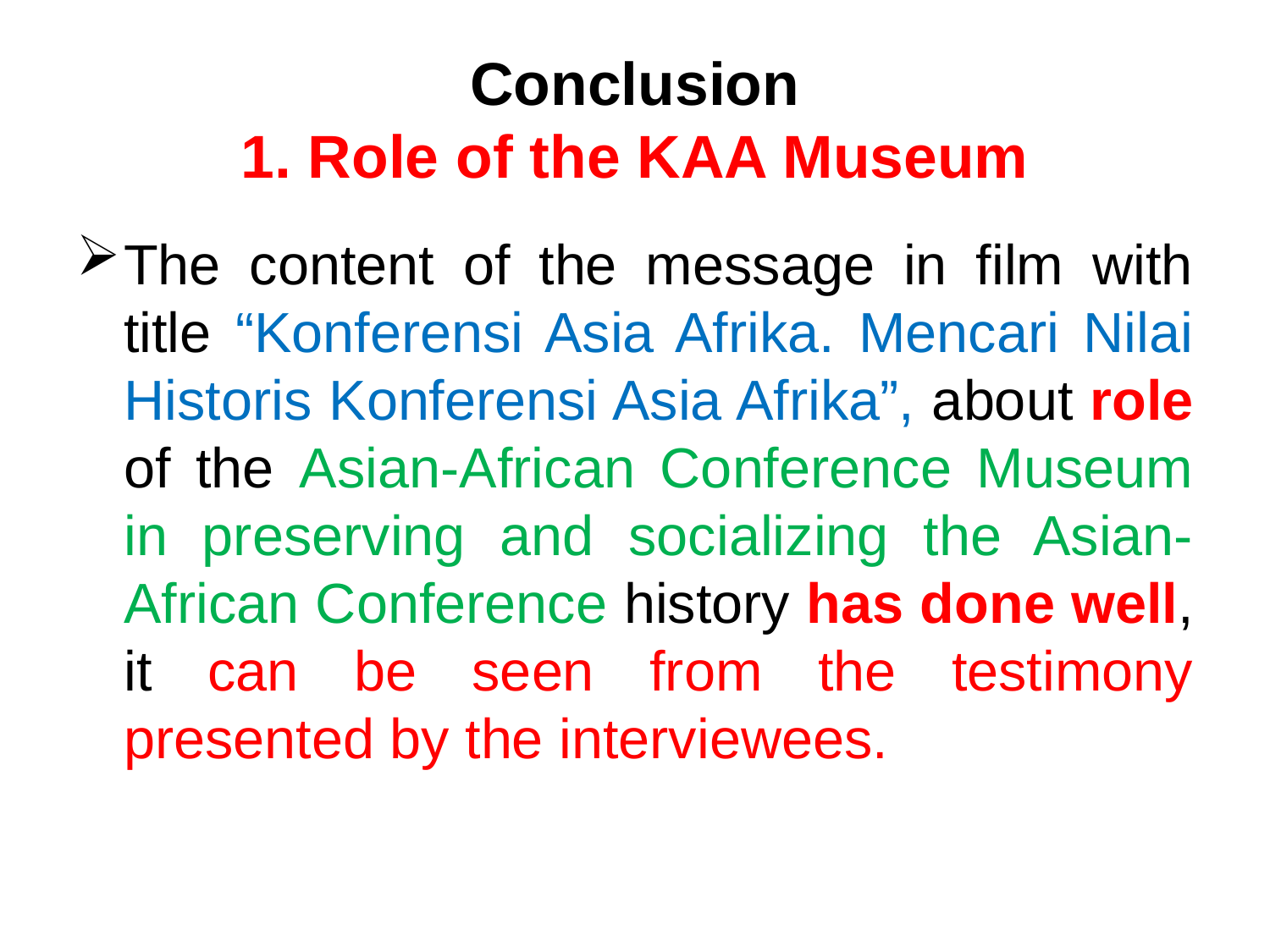

# Conclusion 1. Role of the KAA Museum
The content of the message in film with title “Konferensi Asia Afrika. Mencari Nilai Historis Konferensi Asia Afrika”, about role of the Asian-African Conference Museum in preserving and socializing the Asian-African Conference history has done well, it can be seen from the testimony presented by the interviewees.